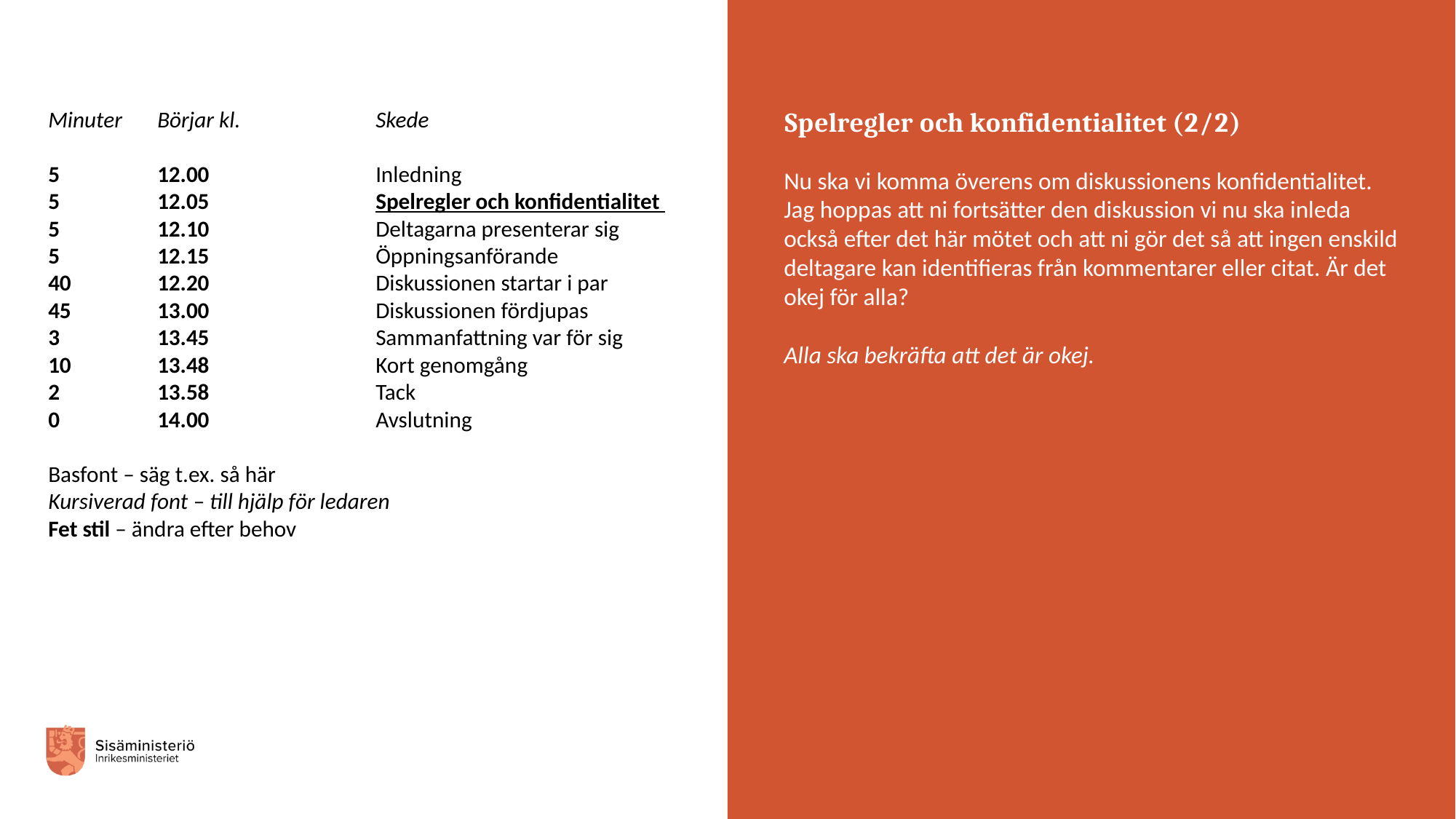

Minuter	Börjar kl. 		Skede

5 	12.00		Inledning
5	12.05		Spelregler och konfidentialitet
5	12.10		Deltagarna presenterar sig
5 	12.15		Öppningsanförande
40 	12.20		Diskussionen startar i par
45	13.00		Diskussionen fördjupas
3 	13.45		Sammanfattning var för sig
10	13.48		Kort genomgång
2	13.58		Tack
0	14.00  		Avslutning

Basfont – säg t.ex. så här
Kursiverad font – till hjälp för ledaren
Fet stil – ändra efter behov
Spelregler och konfidentialitet (2/2)

Nu ska vi komma överens om diskussionens konfidentialitet. Jag hoppas att ni fortsätter den diskussion vi nu ska inleda också efter det här mötet och att ni gör det så att ingen enskild deltagare kan identifieras från kommentarer eller citat. Är det okej för alla?

Alla ska bekräfta att det är okej.